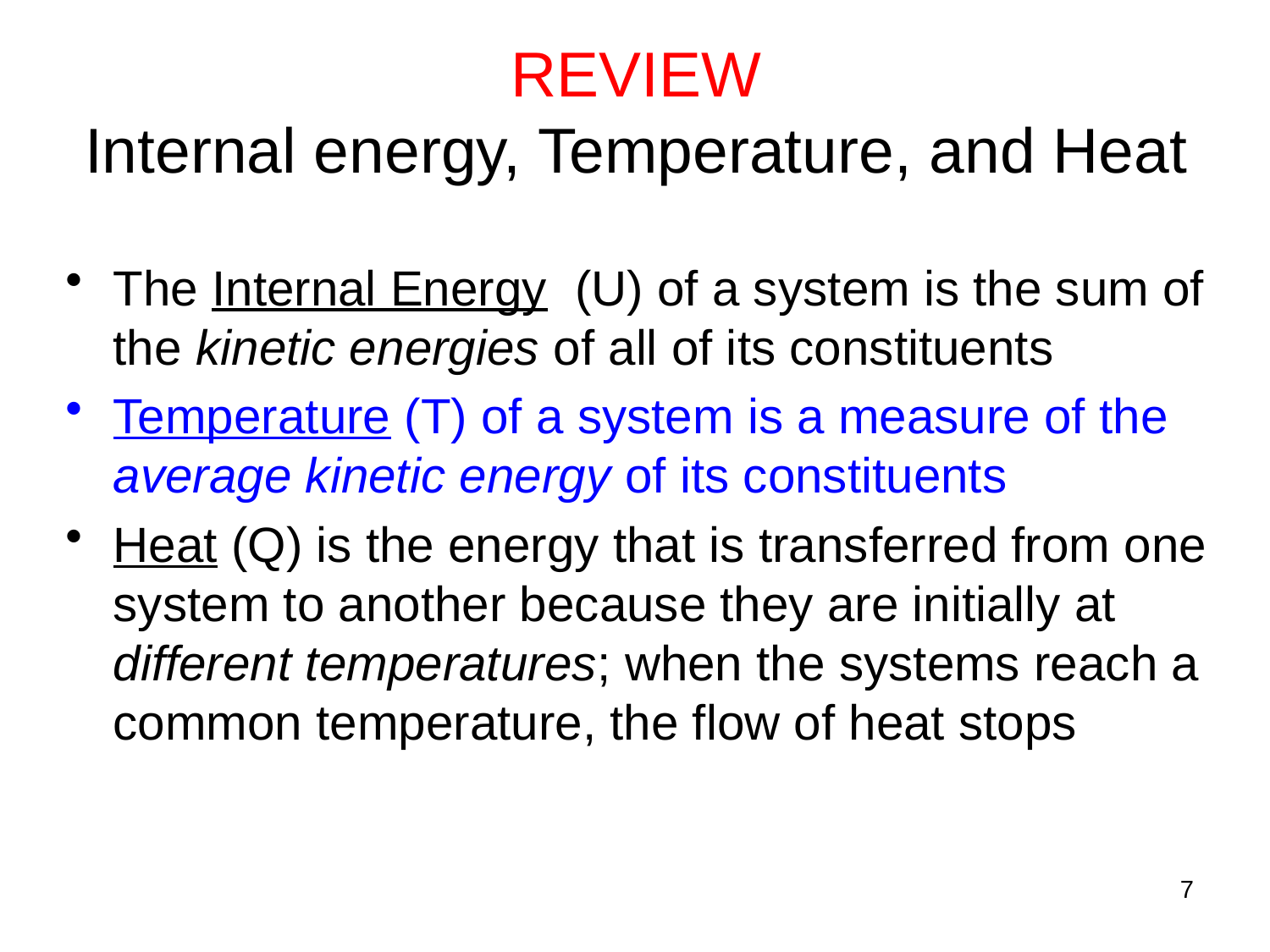

# REVIEW Internal energy, Temperature, and Heat
The Internal Energy  (U) of a system is the sum of the kinetic energies of all of its constituents
Temperature (T) of a system is a measure of the average kinetic energy of its constituents
Heat (Q) is the energy that is transferred from one system to another because they are initially at different temperatures; when the systems reach a common temperature, the flow of heat stops
7